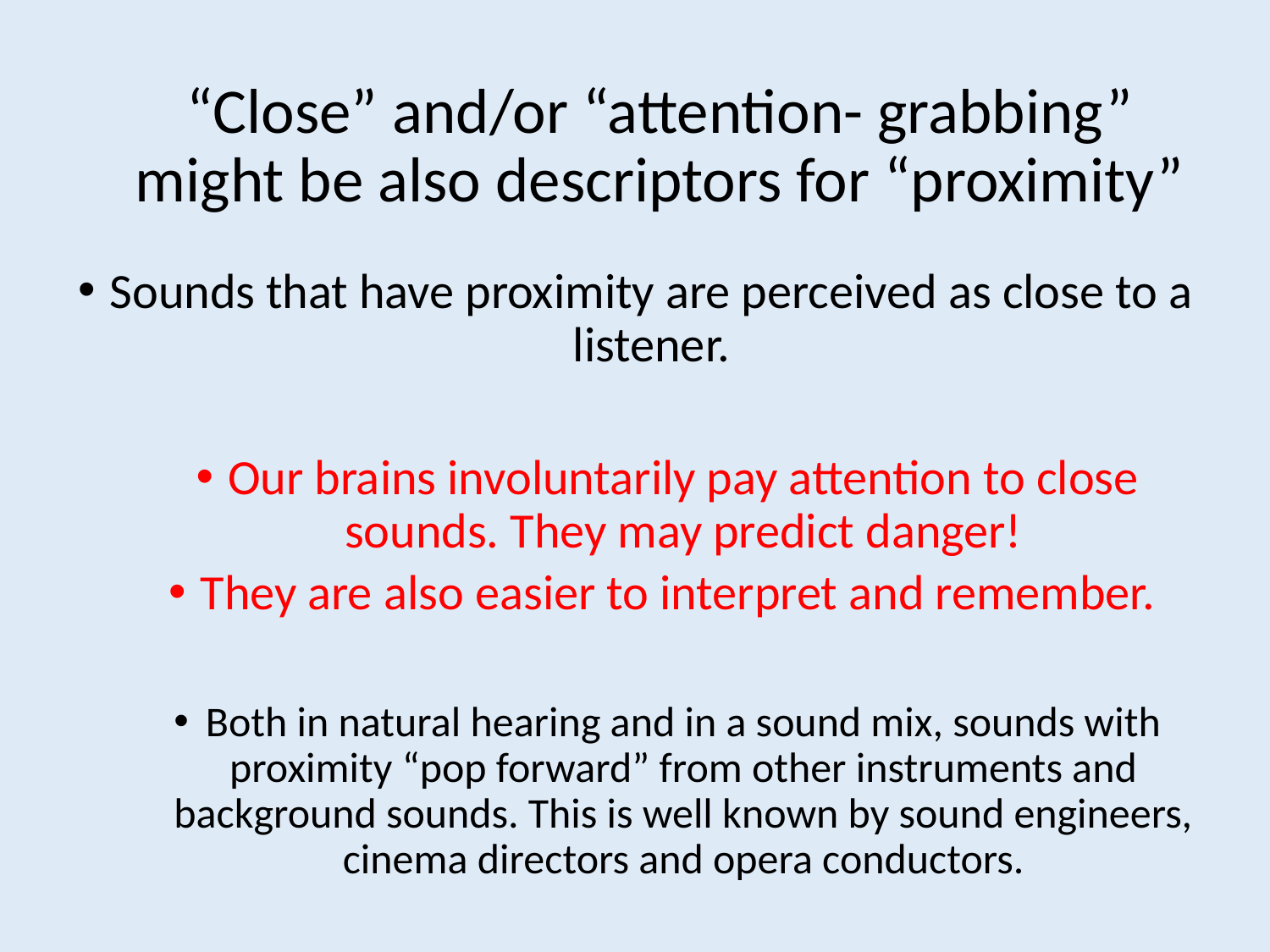

# “Close” and/or “attention- grabbing” might be also descriptors for “proximity”
Sounds that have proximity are perceived as close to a listener.

Our brains involuntarily pay attention to close sounds. They may predict danger!
They are also easier to interpret and remember.

Both in natural hearing and in a sound mix, sounds with proximity “pop forward” from other instruments and background sounds. This is well known by sound engineers, cinema directors and opera conductors.